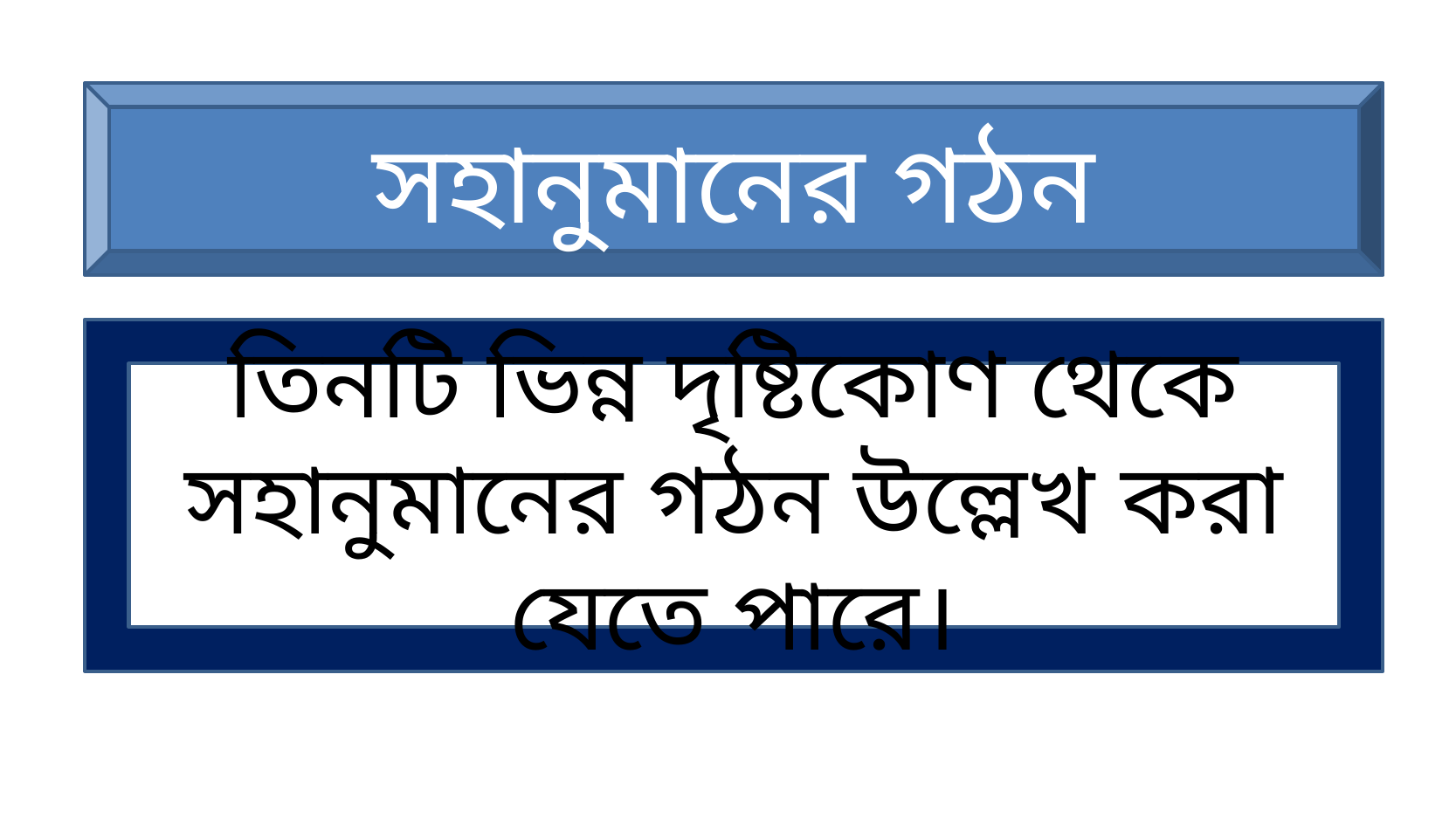

সহানুমানের গঠন
তিনটি ভিন্ন দৃষ্টিকোণ থেকে সহানুমানের গঠন উল্লেখ করা যেতে পারে।